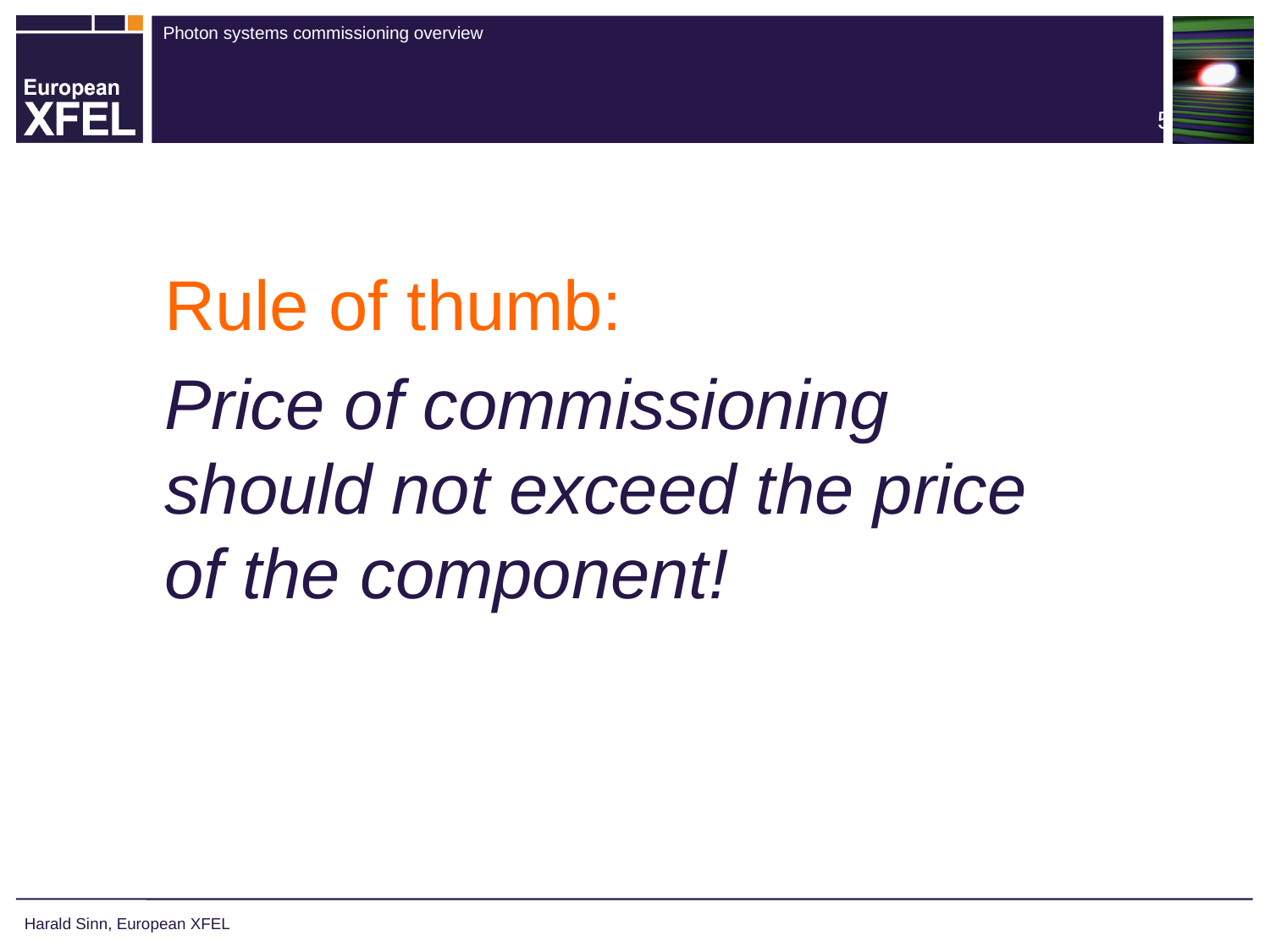

#
Rule of thumb:
Price of commissioning should not exceed the price of the component!